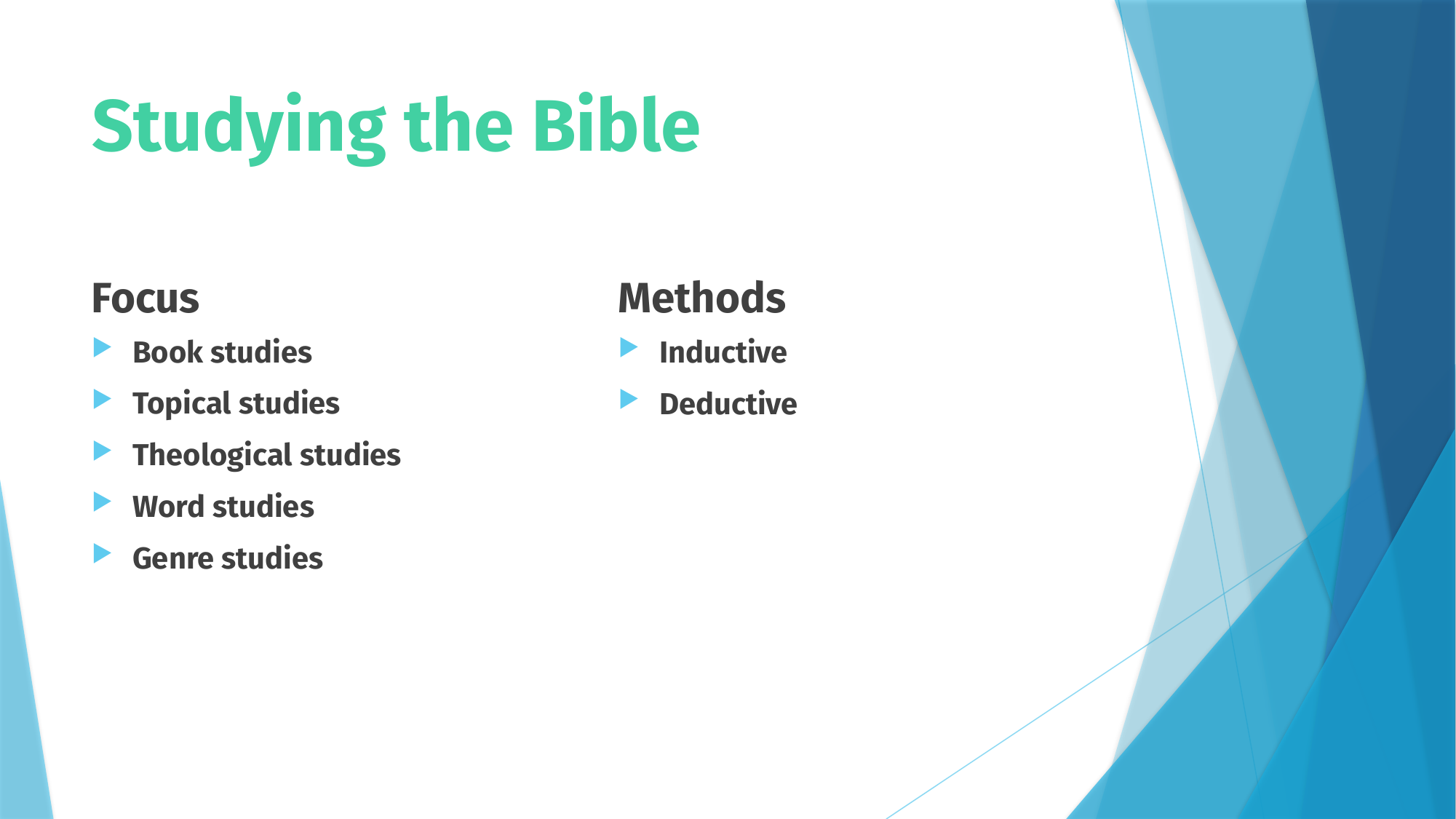

# Studying the Bible
Focus
Methods
Book studies
Topical studies
Theological studies
Word studies
Genre studies

Inductive
Deductive